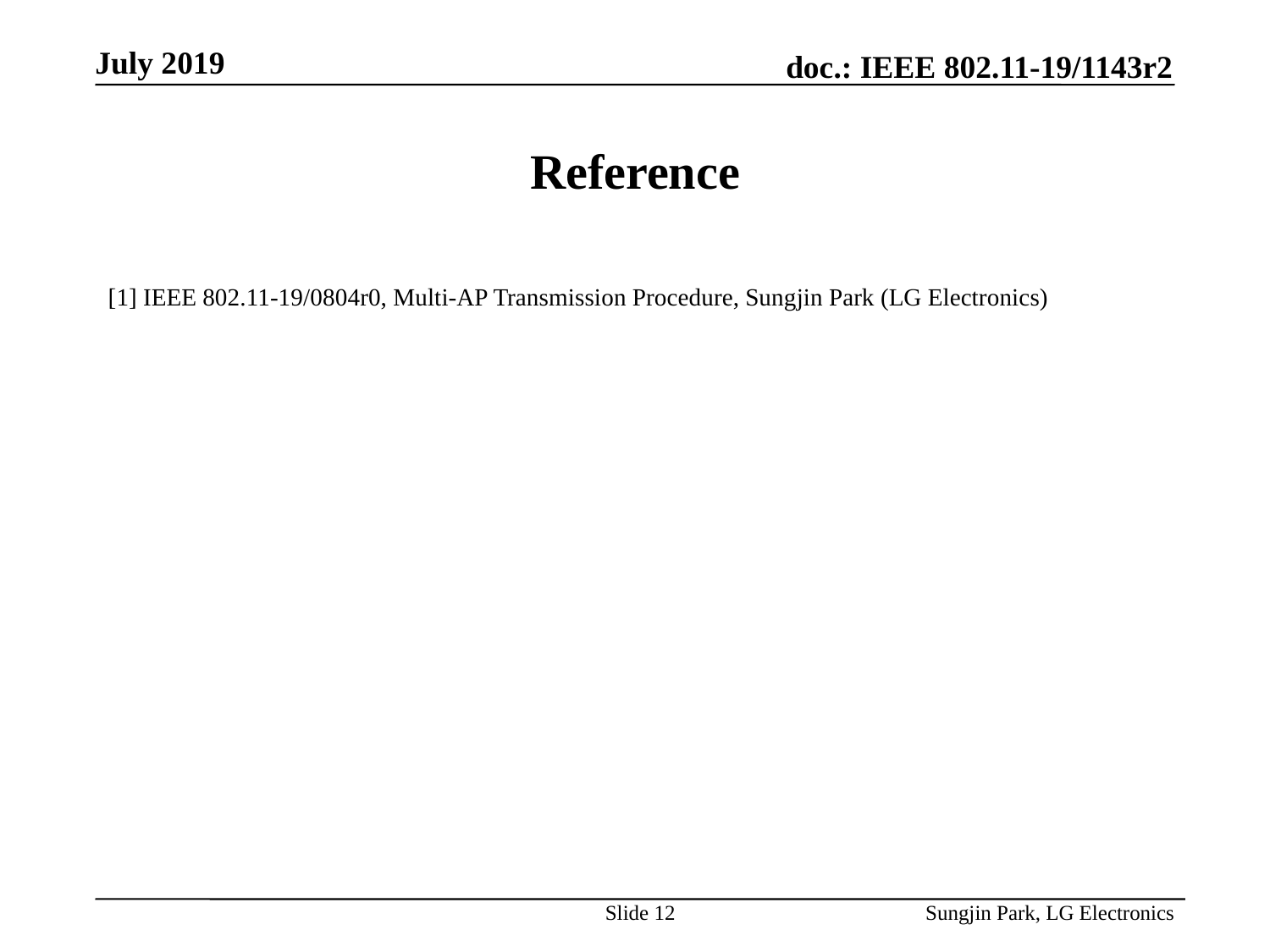

# Reference
[1] IEEE 802.11-19/0804r0, Multi-AP Transmission Procedure, Sungjin Park (LG Electronics)

Slide 12